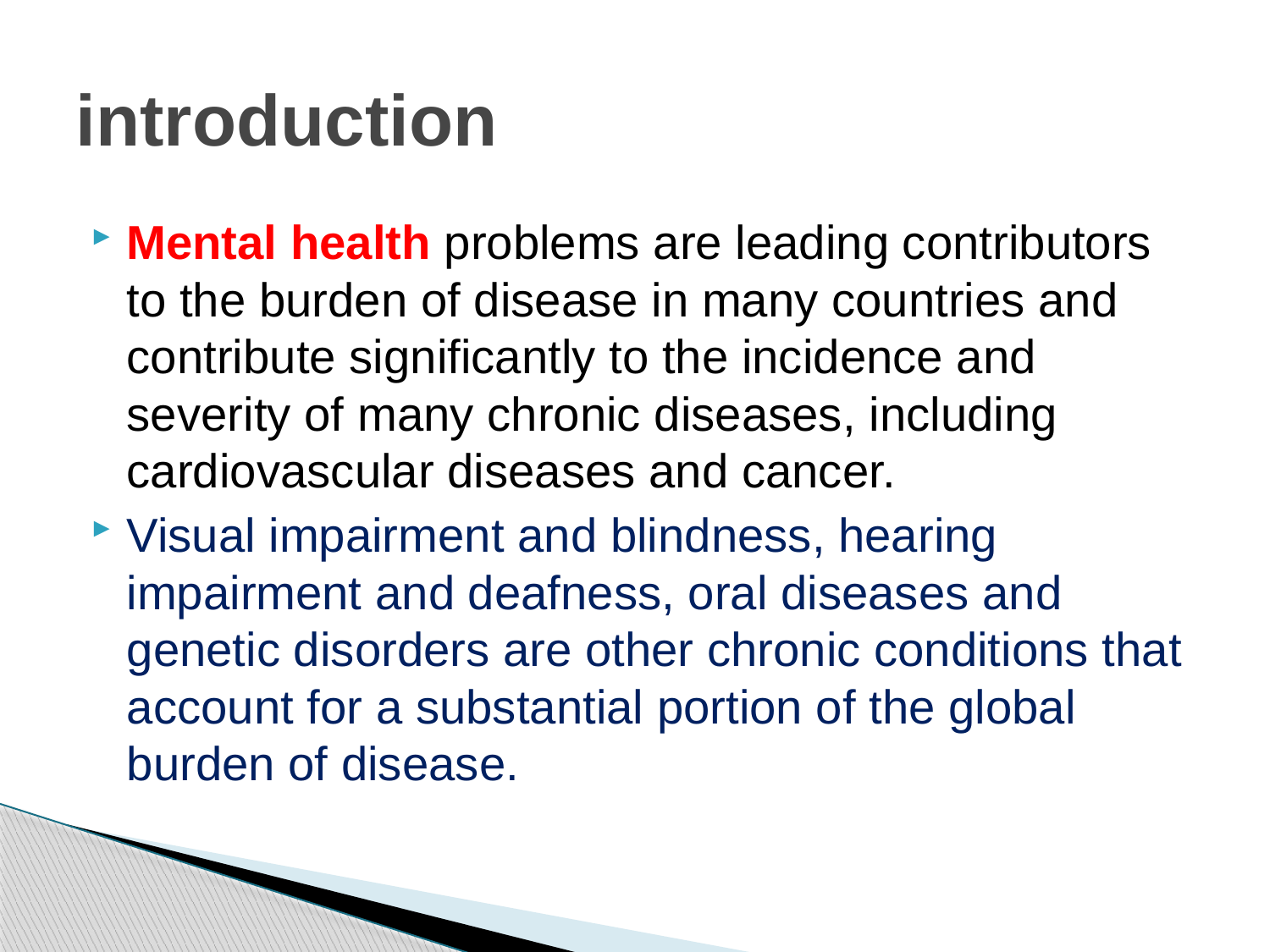

# introduction
Mental health problems are leading contributors to the burden of disease in many countries and contribute significantly to the incidence and severity of many chronic diseases, including cardiovascular diseases and cancer.
Visual impairment and blindness, hearing impairment and deafness, oral diseases and genetic disorders are other chronic conditions that account for a substantial portion of the global burden of disease.